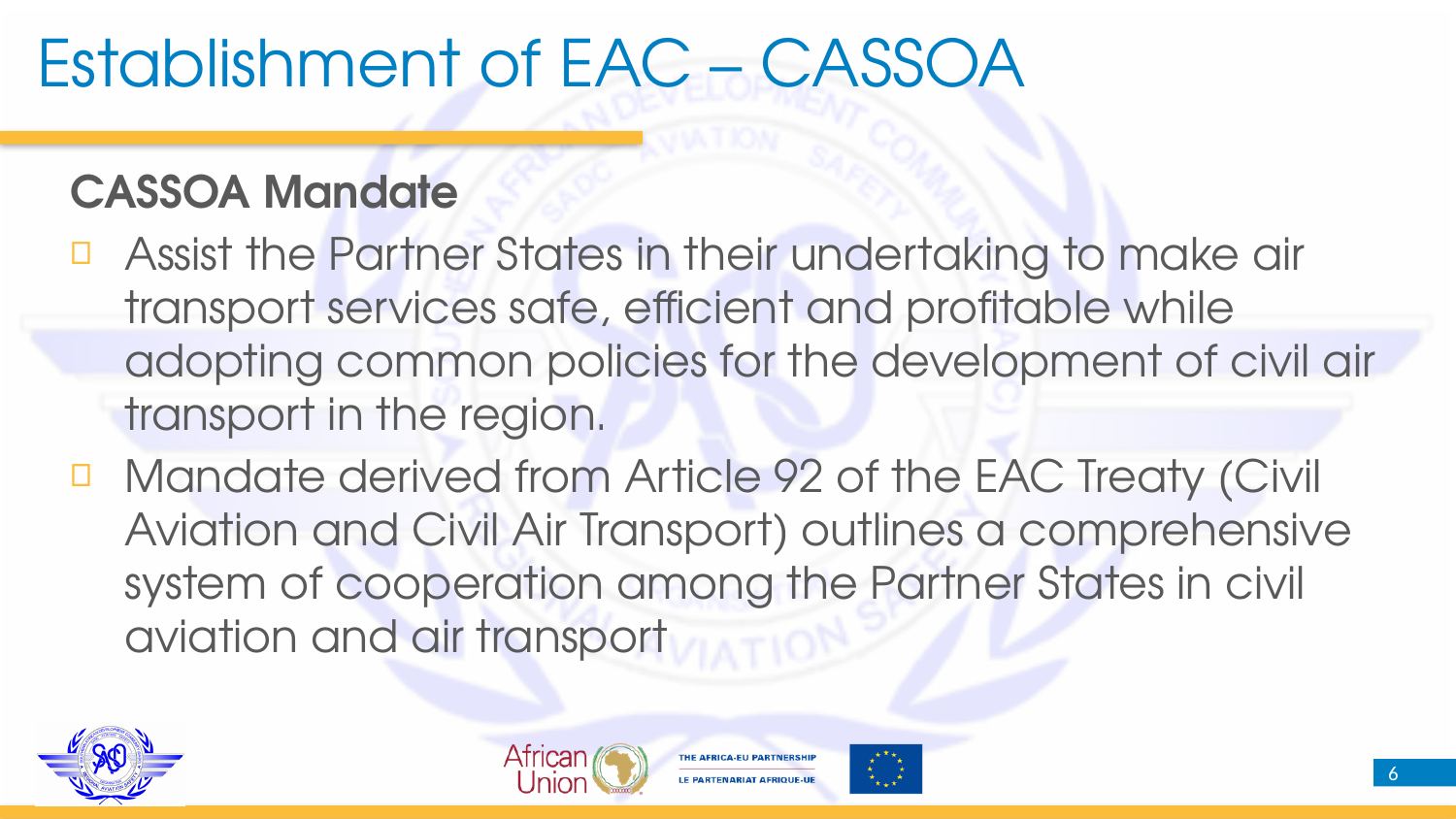

Establishment of EAC – CASSOA
CASSOA Mandate
Assist the Partner States in their undertaking to make air transport services safe, efficient and profitable while adopting common policies for the development of civil air transport in the region.
Mandate derived from Article 92 of the EAC Treaty (Civil Aviation and Civil Air Transport) outlines a comprehensive system of cooperation among the Partner States in civil aviation and air transport